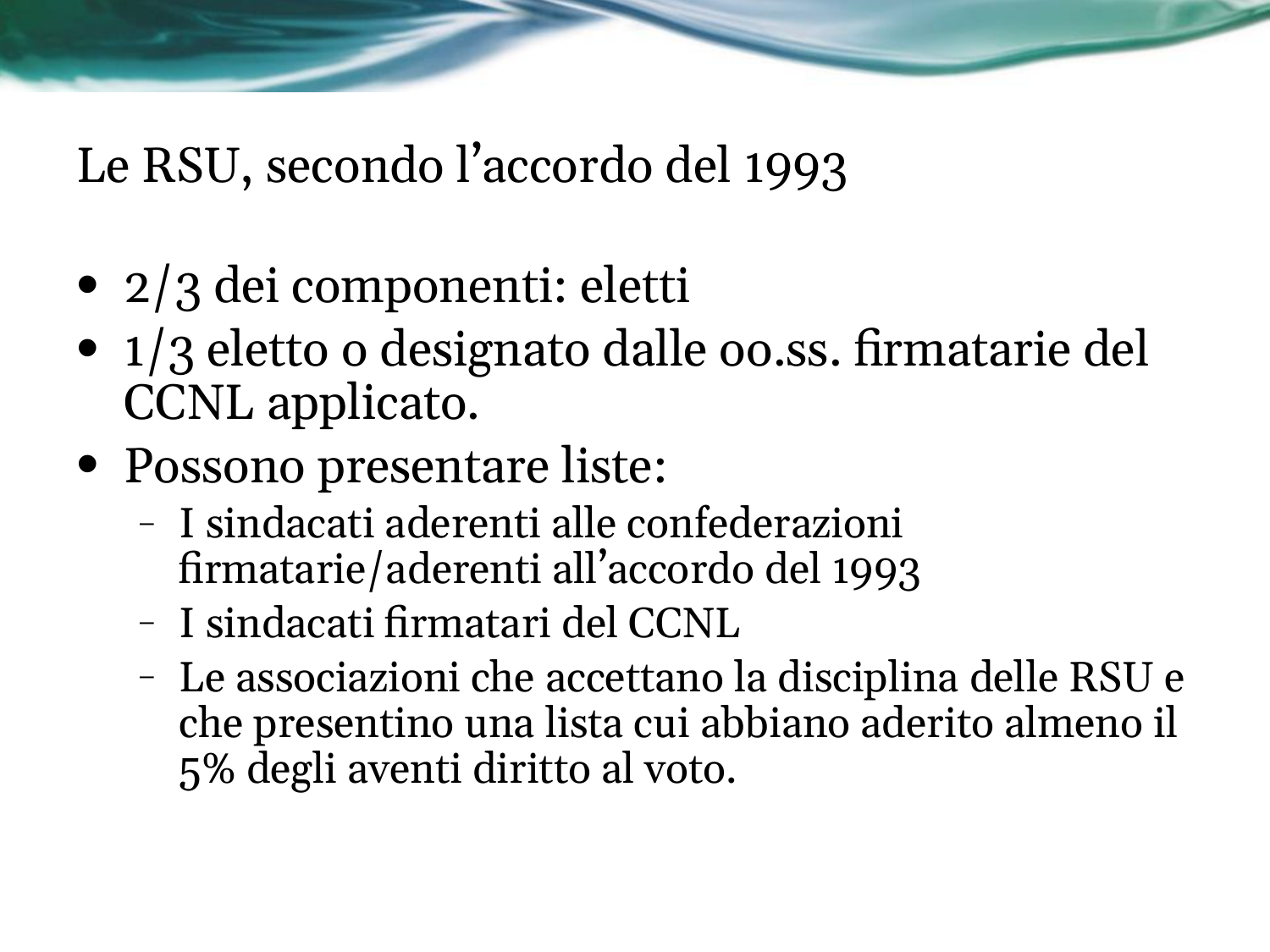

# Le RSU, secondo l’accordo del 1993
2/3 dei componenti: eletti
1/3 eletto o designato dalle oo.ss. firmatarie del CCNL applicato.
Possono presentare liste:
I sindacati aderenti alle confederazioni firmatarie/aderenti all’accordo del 1993
I sindacati firmatari del CCNL
Le associazioni che accettano la disciplina delle RSU e che presentino una lista cui abbiano aderito almeno il 5% degli aventi diritto al voto.